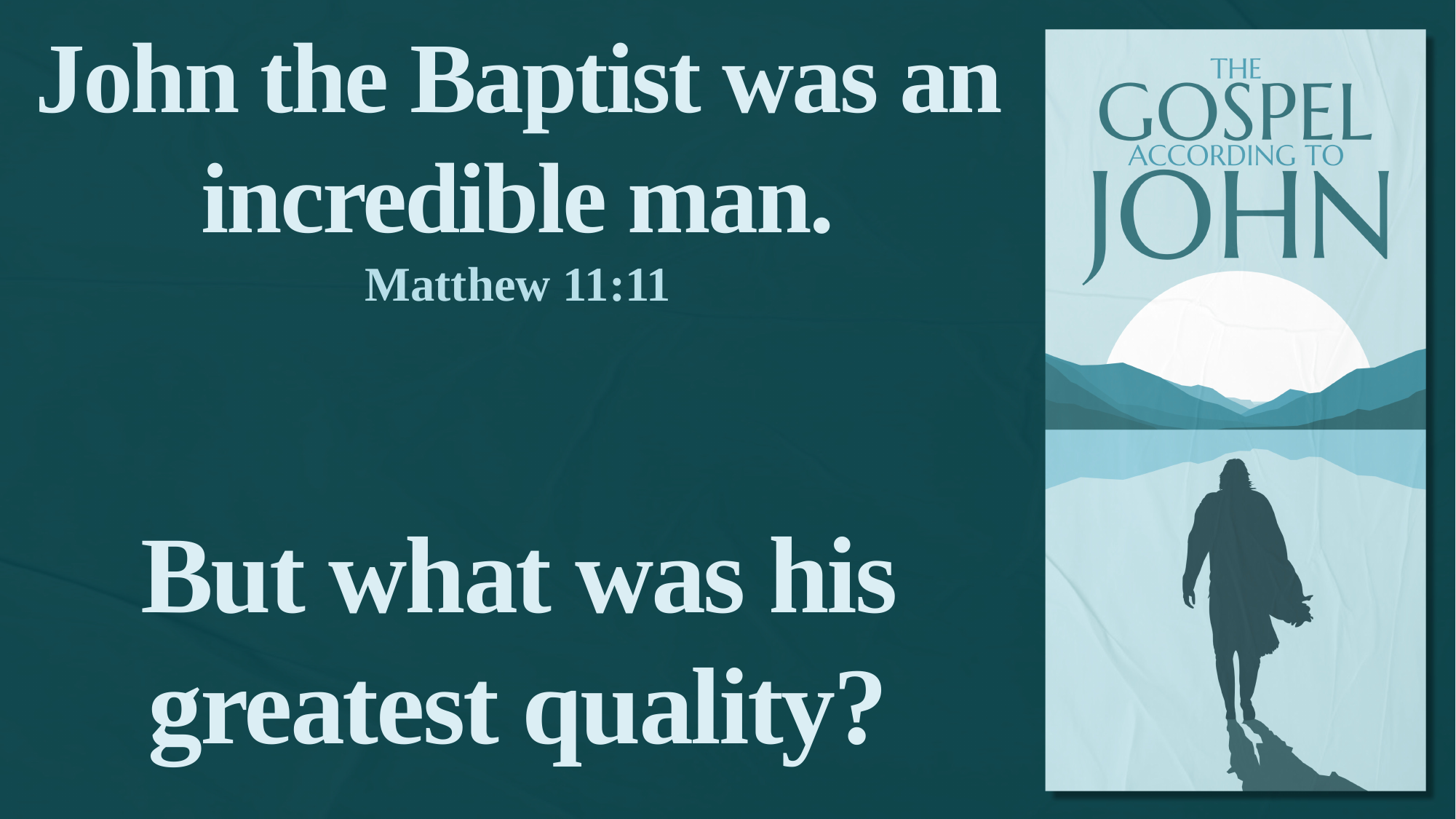

John the Baptist was an incredible man.
Matthew 11:11

But what was his greatest quality?